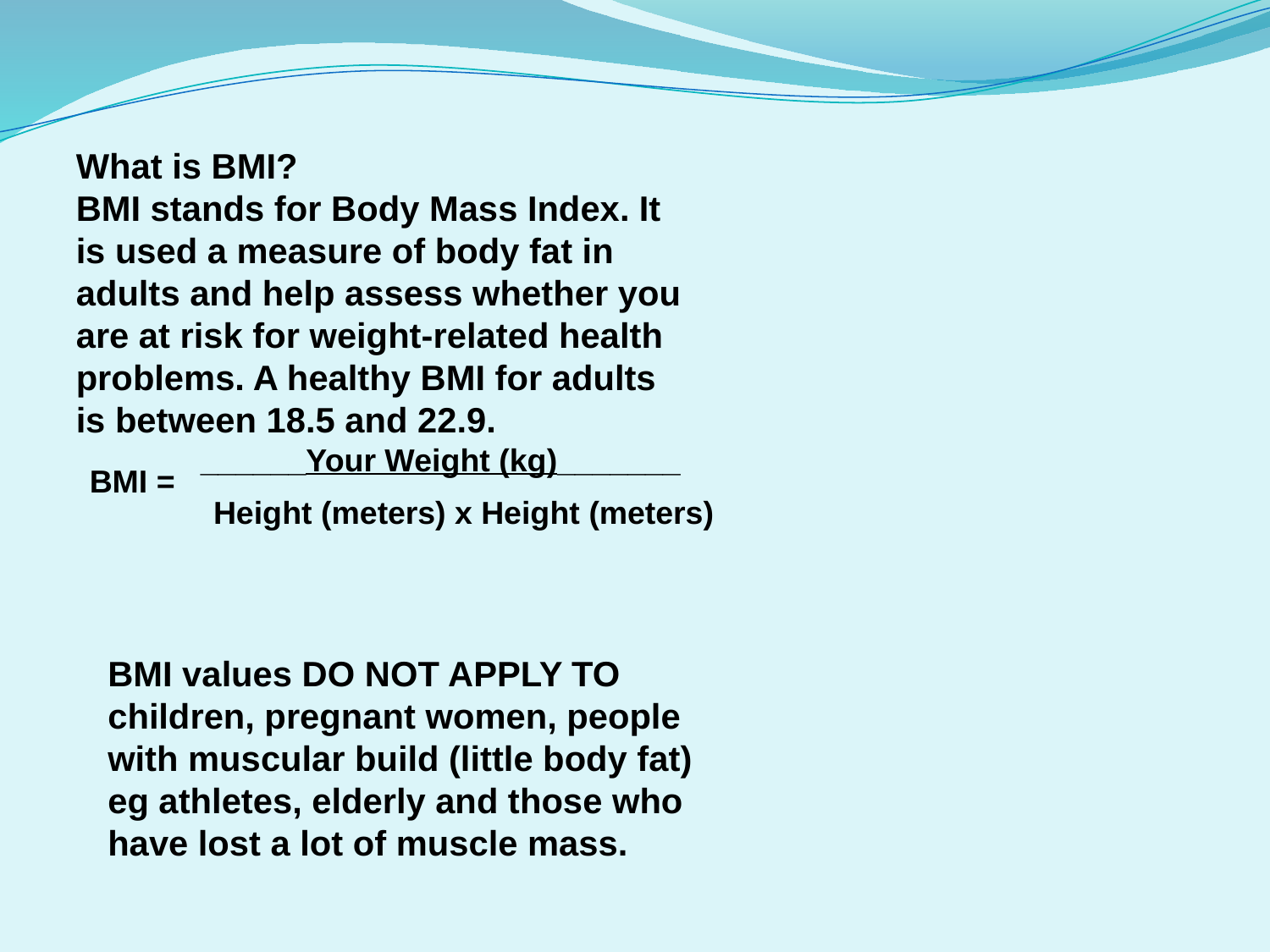

What is BMI?
BMI stands for Body Mass Index. It is used a measure of body fat in adults and help assess whether you are at risk for weight-related health problems. A healthy BMI for adults is between 18.5 and 22.9.
______Your Weight (kg)_______
BMI =
Height (meters) x Height (meters)
BMI values DO NOT APPLY TO children, pregnant women, people with muscular build (little body fat) eg athletes, elderly and those who have lost a lot of muscle mass.